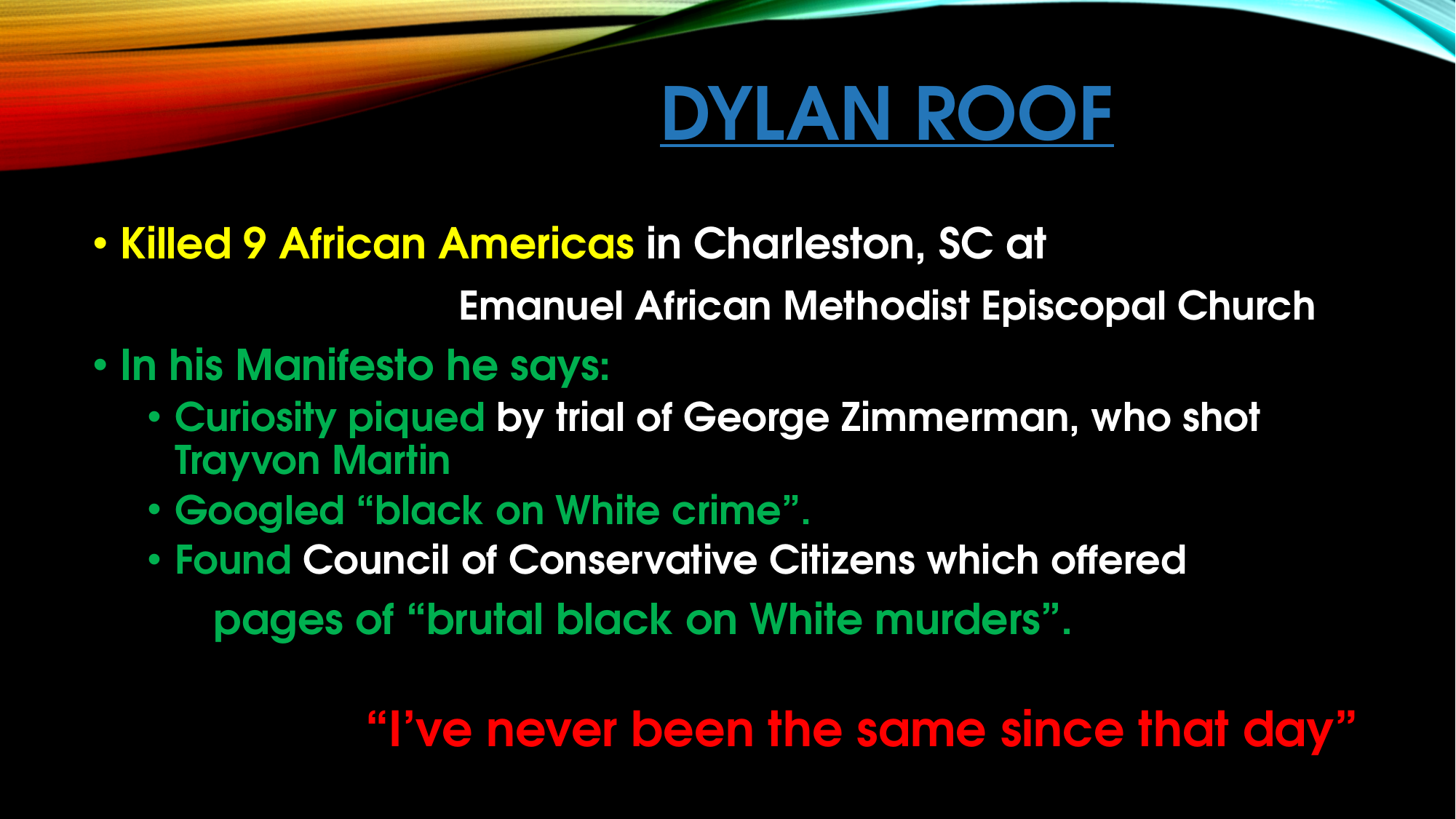

# Dylan Roof
Killed 9 African Americas in Charleston, SC at
                               Emanuel African Methodist Episcopal Church
In his Manifesto he says:
Curiosity piqued by trial of George Zimmerman, who shot Trayvon Martin
Googled “black on White crime”.
Found Council of Conservative Citizens which offered
  	 pages of “brutal black on White murders”.

		“I’ve never been the same since that day”